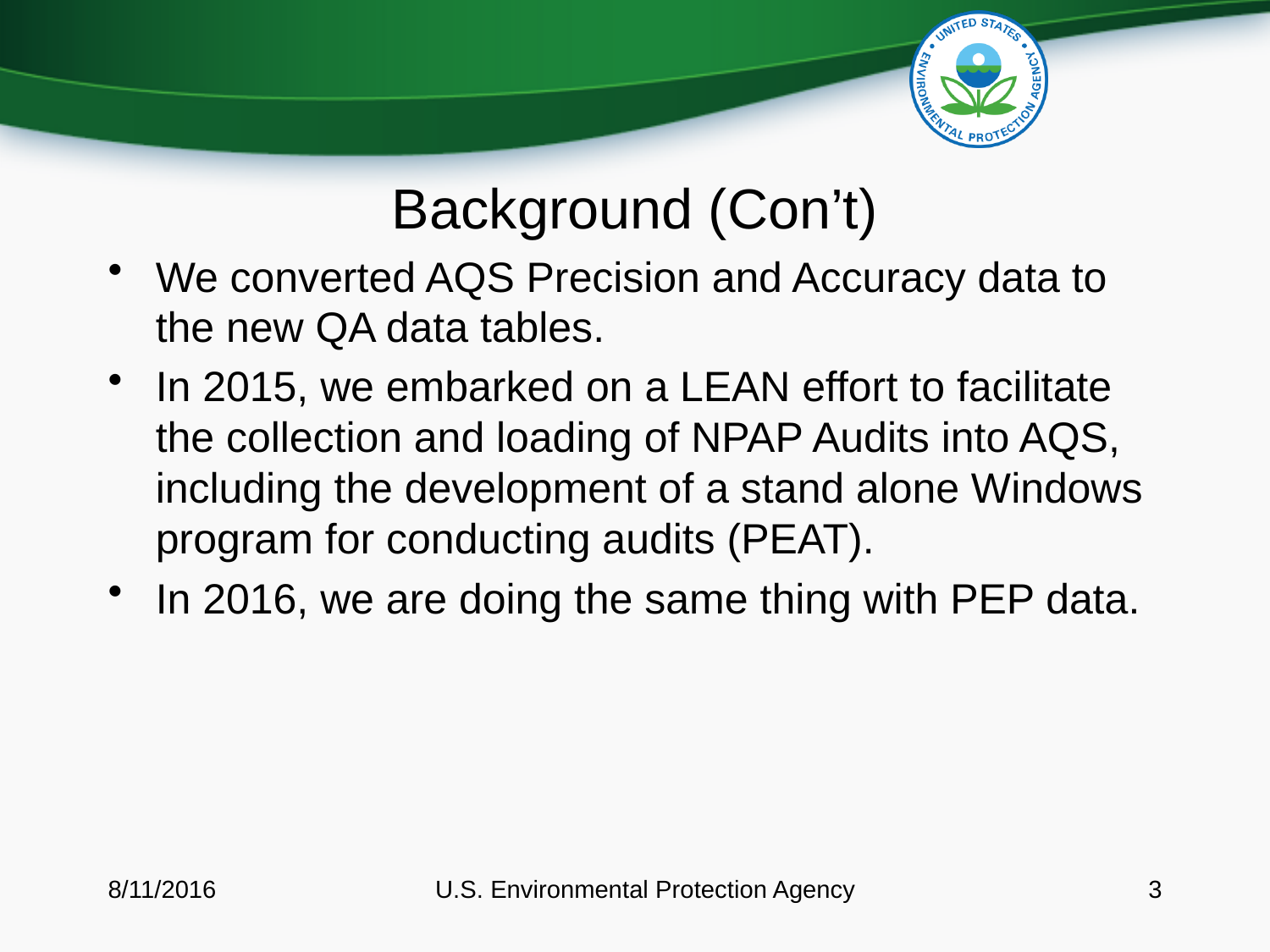

# Background (Con’t)
We converted AQS Precision and Accuracy data to the new QA data tables.
In 2015, we embarked on a LEAN effort to facilitate the collection and loading of NPAP Audits into AQS, including the development of a stand alone Windows program for conducting audits (PEAT).
In 2016, we are doing the same thing with PEP data.
8/11/2016
U.S. Environmental Protection Agency
3